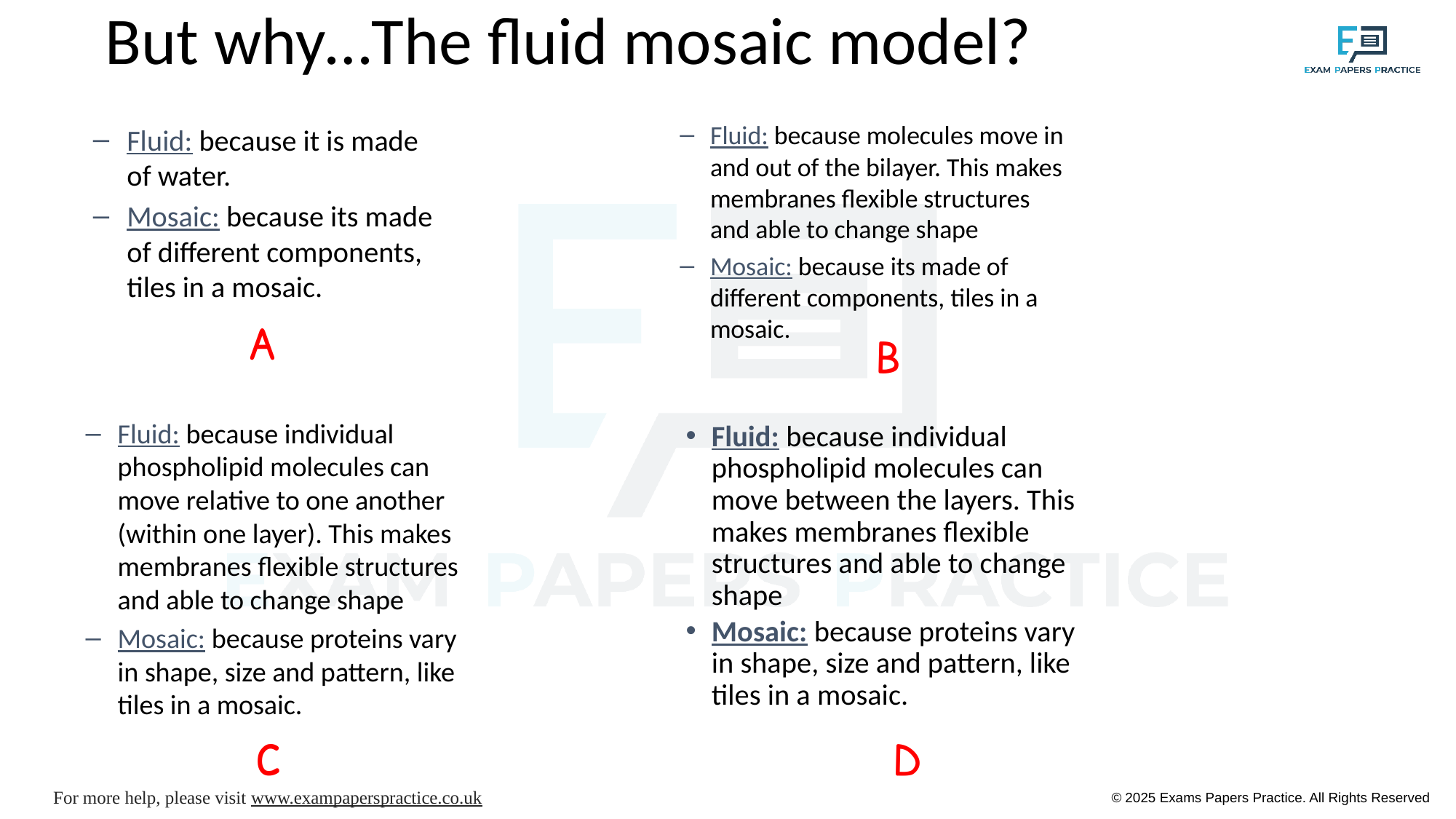

# But why…The fluid mosaic model?
Fluid: because molecules move in and out of the bilayer. This makes membranes flexible structures and able to change shape
Mosaic: because its made of different components, tiles in a mosaic.

Fluid: because it is made of water.
Mosaic: because its made of different components, tiles in a mosaic.

A
B
Fluid: because individual phospholipid molecules can move relative to one another (within one layer). This makes membranes flexible structures and able to change shape
Mosaic: because proteins vary in shape, size and pattern, like tiles in a mosaic.

Fluid: because individual phospholipid molecules can move between the layers. This makes membranes flexible structures and able to change shape
Mosaic: because proteins vary in shape, size and pattern, like tiles in a mosaic.

C
D